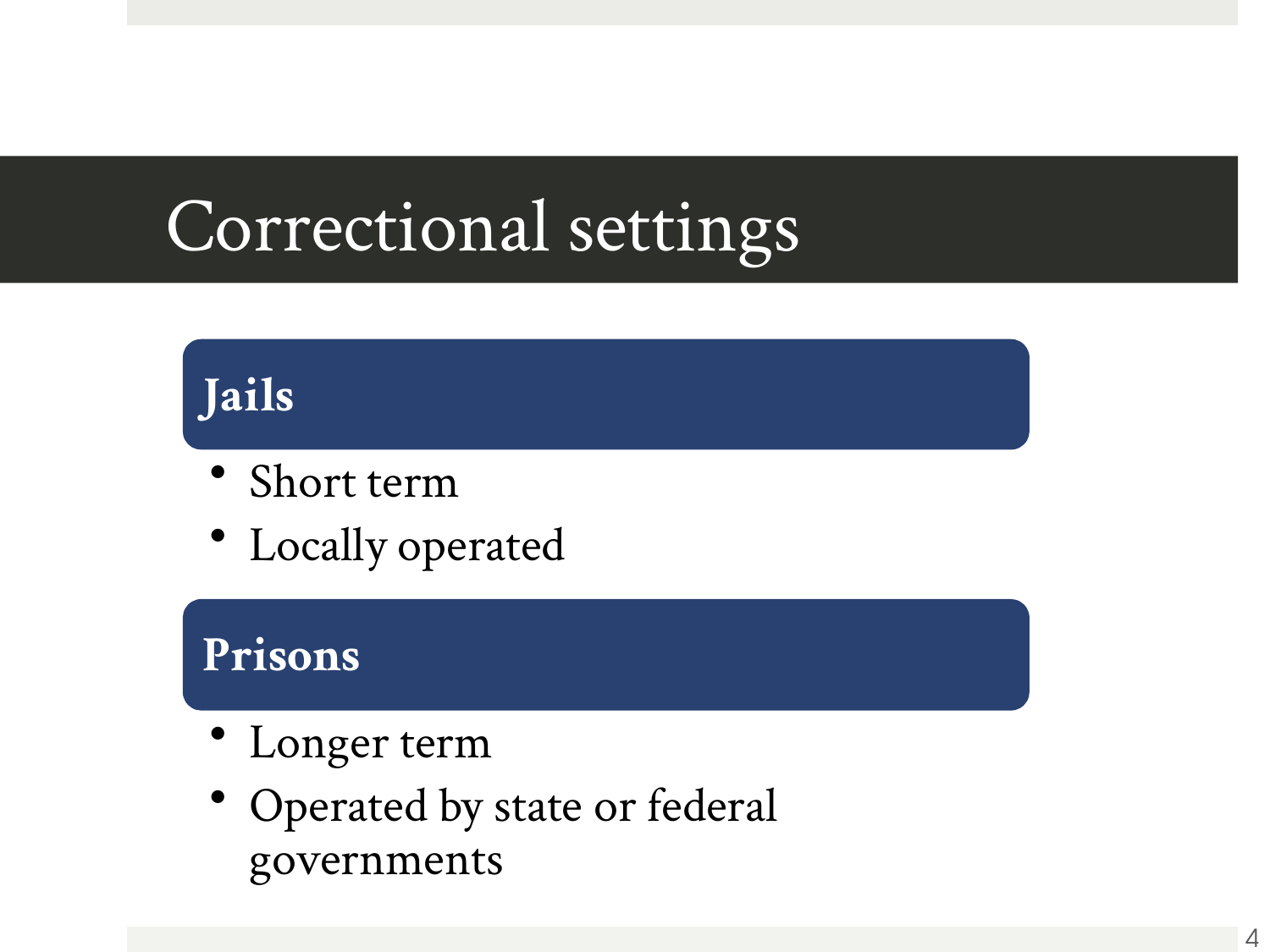

# Correctional settings
Jails
Short term
Locally operated
Prisons
Longer term
Operated by state or federal governments
4